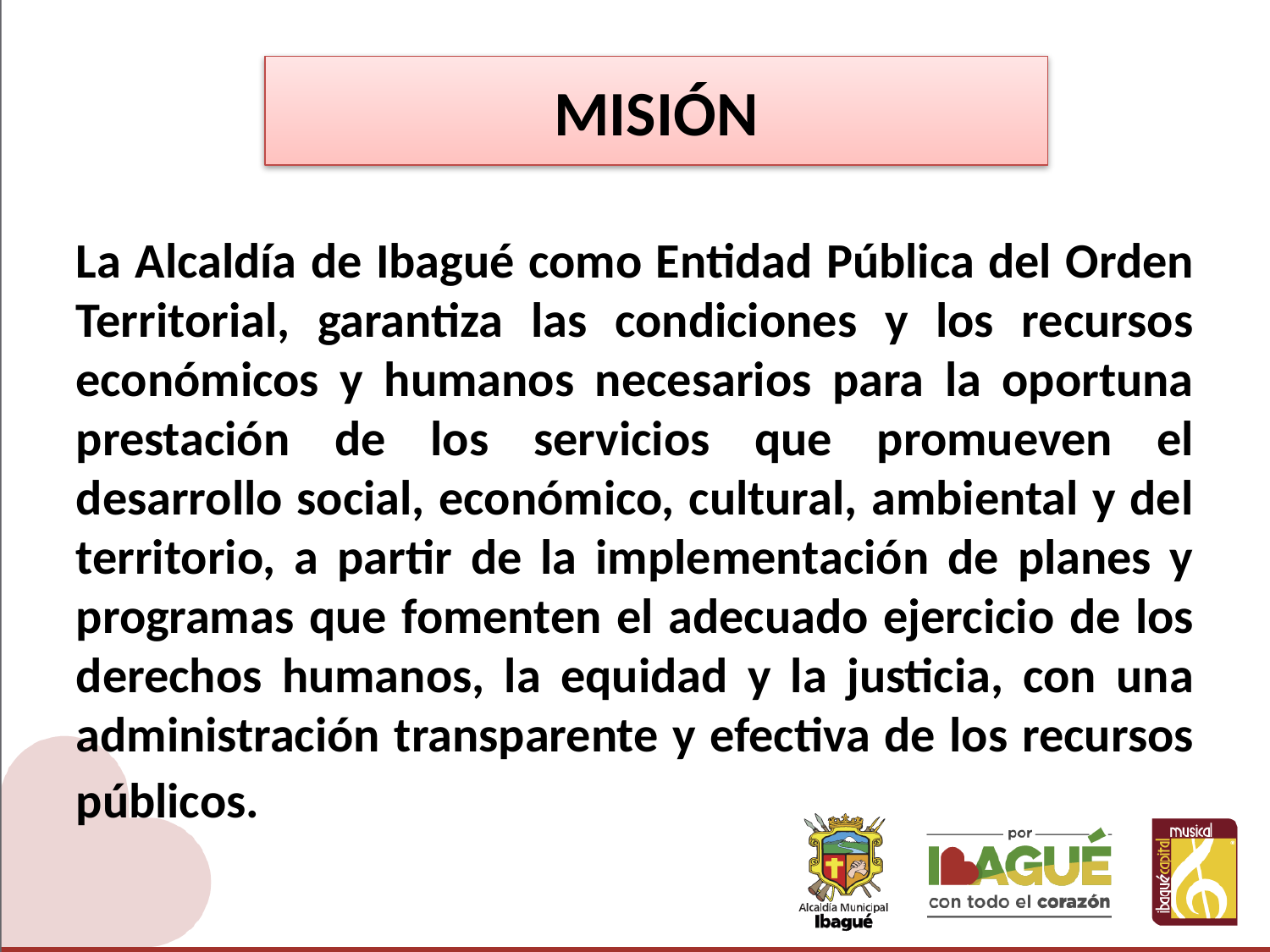

# MISIÓN
La Alcaldía de Ibagué como Entidad Pública del Orden Territorial, garantiza las condiciones y los recursos económicos y humanos necesarios para la oportuna prestación de los servicios que promueven el desarrollo social, económico, cultural, ambiental y del territorio, a partir de la implementación de planes y programas que fomenten el adecuado ejercicio de los derechos humanos, la equidad y la justicia, con una administración transparente y efectiva de los recursos públicos.